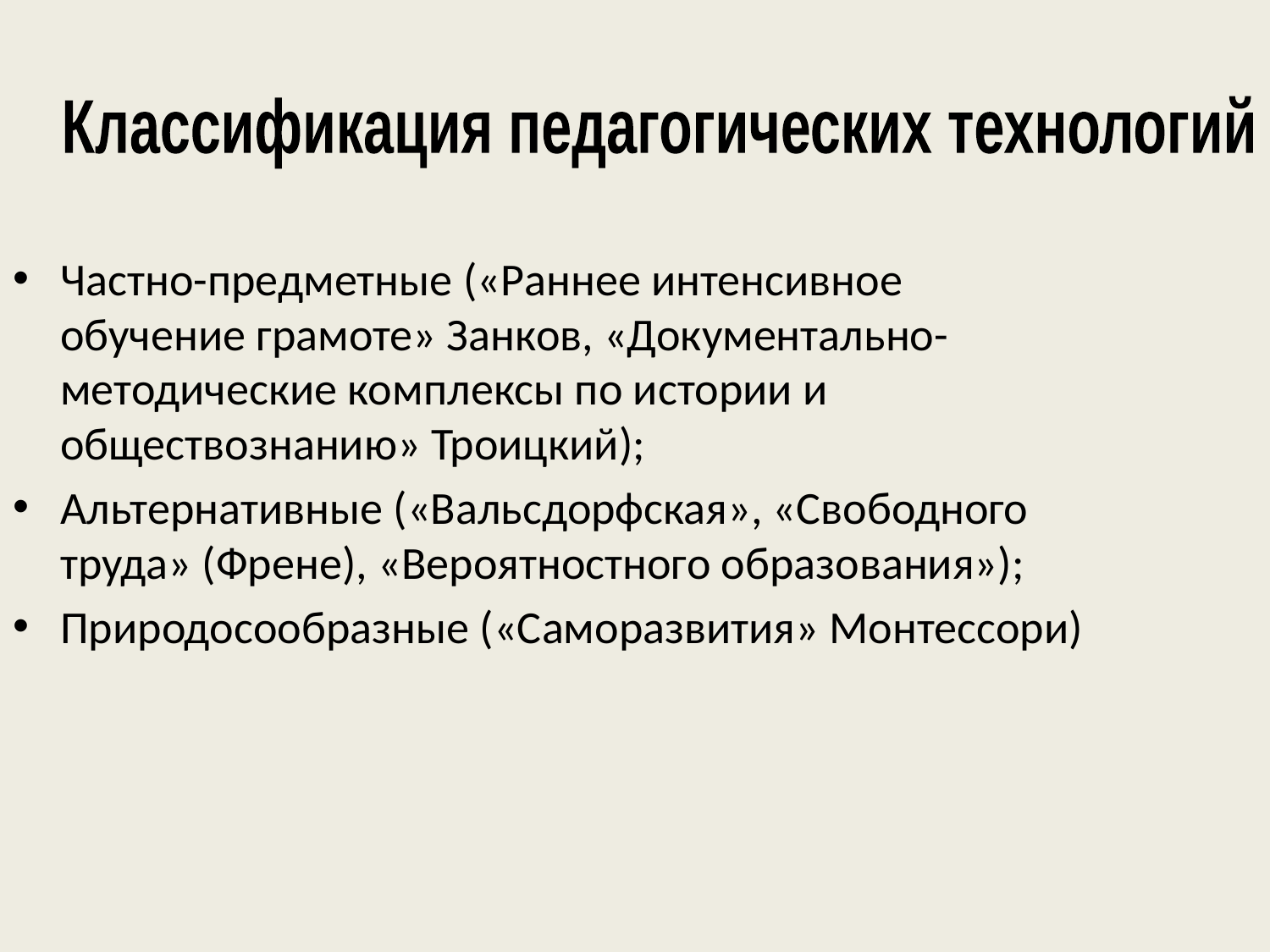

Классификация педагогических технологий
Частно-предметные («Раннее интенсивное обучение грамоте» Занков, «Документально-методические комплексы по истории и обществознанию» Троицкий);
Альтернативные («Вальсдорфская», «Свободного труда» (Френе), «Вероятностного образования»);
Природосообразные («Саморазвития» Монтессори)